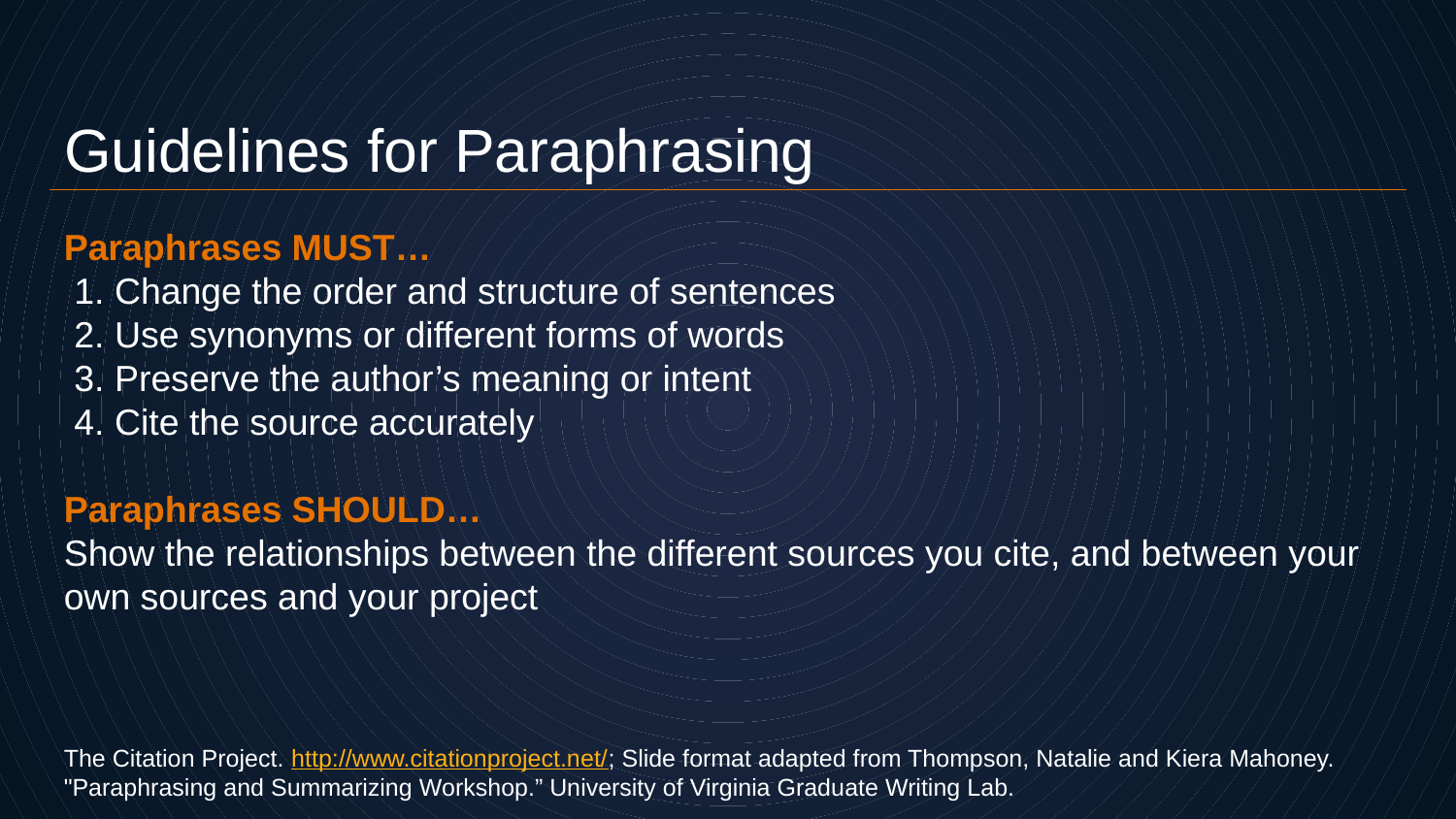

Guidelines for Paraphrasing
Paraphrases MUST…
 1. Change the order and structure of sentences
 2. Use synonyms or different forms of words
 3. Preserve the author’s meaning or intent
 4. Cite the source accurately

Paraphrases SHOULD…
Show the relationships between the different sources you cite, and between your own sources and your project
The Citation Project. http://www.citationproject.net/; Slide format adapted from Thompson, Natalie and Kiera Mahoney. "Paraphrasing and Summarizing Workshop.” University of Virginia Graduate Writing Lab.